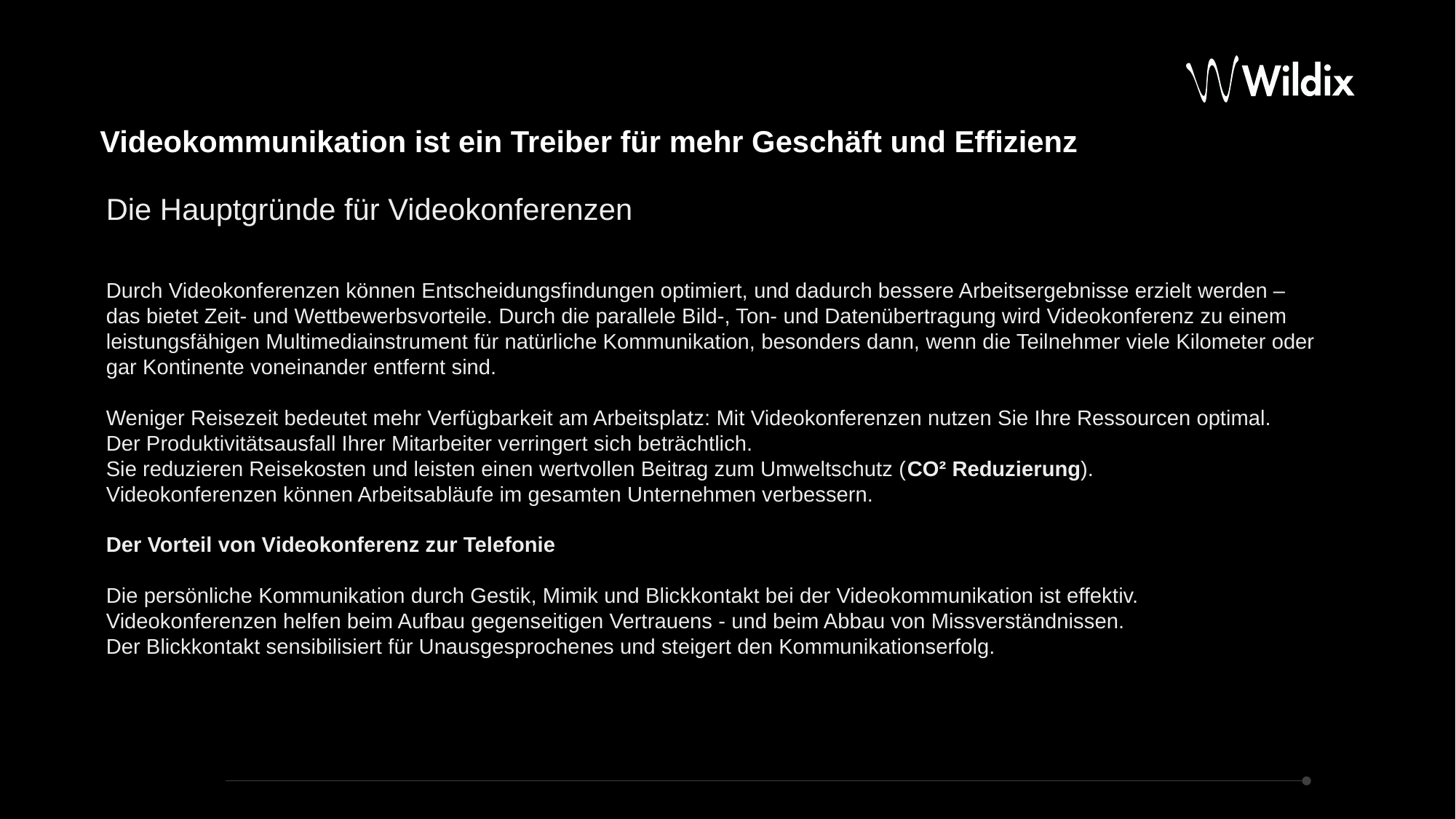

# Videokommunikation ist ein Treiber für mehr Geschäft und Effizienz
Die Hauptgründe für Videokonferenzen

Durch Videokonferenzen können Entscheidungsfindungen optimiert, und dadurch bessere Arbeitsergebnisse erzielt werden –
das bietet Zeit- und Wettbewerbsvorteile. Durch die parallele Bild-, Ton- und Datenübertragung wird Videokonferenz zu einem
leistungsfähigen Multimediainstrument für natürliche Kommunikation, besonders dann, wenn die Teilnehmer viele Kilometer oder
gar Kontinente voneinander entfernt sind.

Weniger Reisezeit bedeutet mehr Verfügbarkeit am Arbeitsplatz: Mit Videokonferenzen nutzen Sie Ihre Ressourcen optimal.
Der Produktivitätsausfall Ihrer Mitarbeiter verringert sich beträchtlich.
Sie reduzieren Reisekosten und leisten einen wertvollen Beitrag zum Umweltschutz (CO² Reduzierung).
Videokonferenzen können Arbeitsabläufe im gesamten Unternehmen verbessern.

Der Vorteil von Videokonferenz zur Telefonie

Die persönliche Kommunikation durch Gestik, Mimik und Blickkontakt bei der Videokommunikation ist effektiv.
Videokonferenzen helfen beim Aufbau gegenseitigen Vertrauens - und beim Abbau von Missverständnissen.
Der Blickkontakt sensibilisiert für Unausgesprochenes und steigert den Kommunikationserfolg.